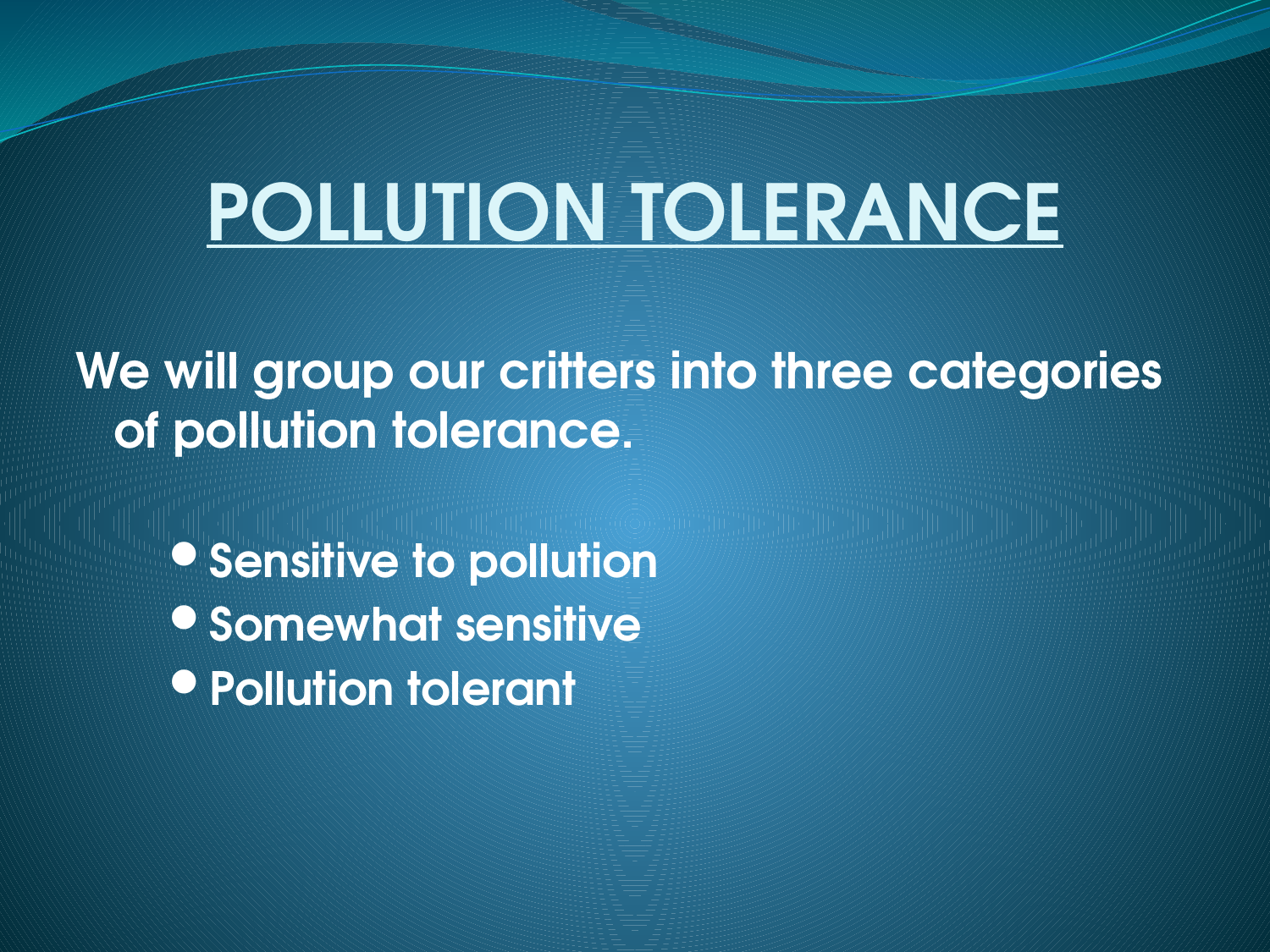

# POLLUTION TOLERANCE

We will group our critters into three categories of pollution tolerance.

Sensitive to pollution
Somewhat sensitive
Pollution tolerant